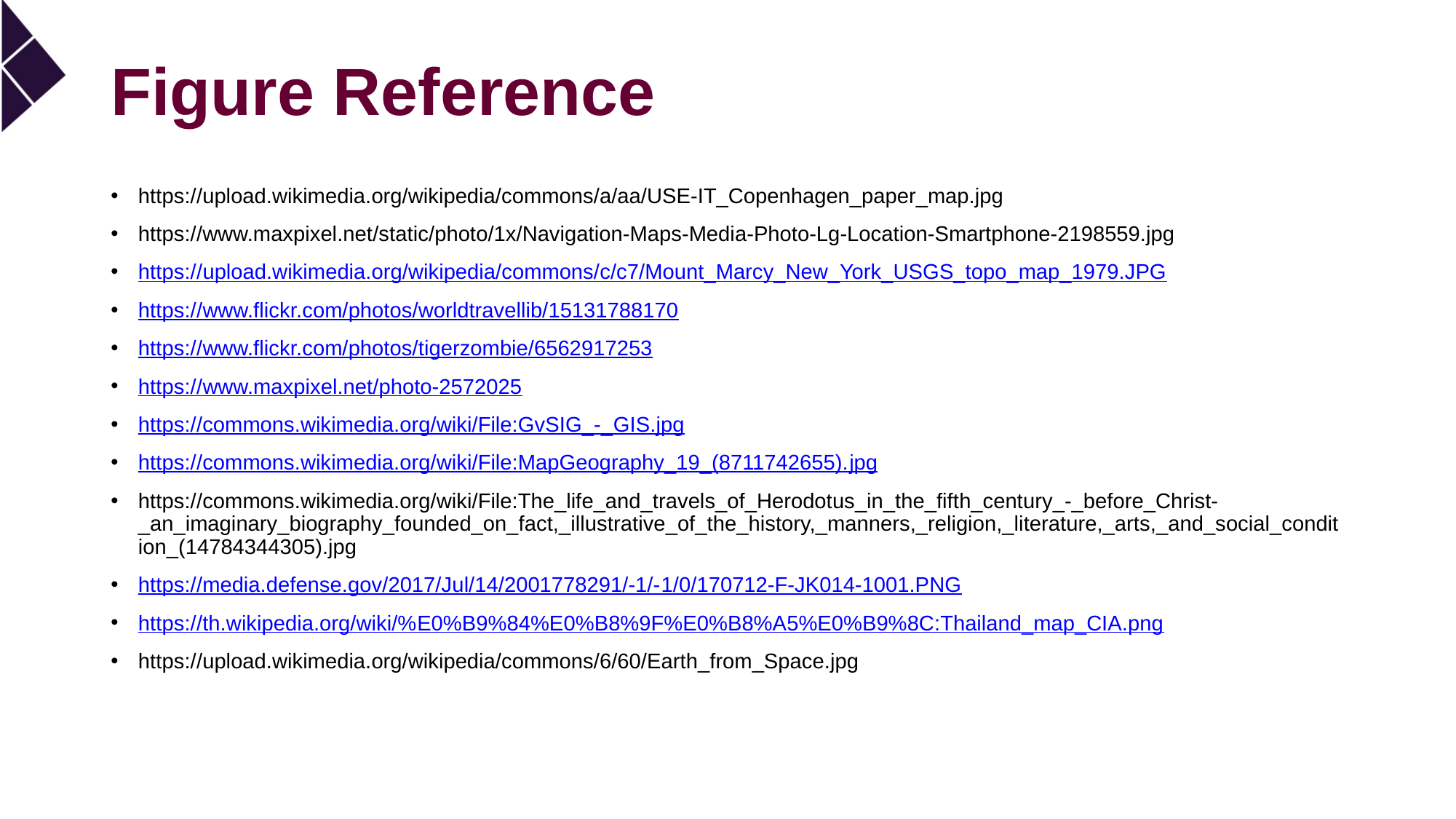

# Figure Reference
https://upload.wikimedia.org/wikipedia/commons/a/aa/USE-IT_Copenhagen_paper_map.jpg
https://www.maxpixel.net/static/photo/1x/Navigation-Maps-Media-Photo-Lg-Location-Smartphone-2198559.jpg
https://upload.wikimedia.org/wikipedia/commons/c/c7/Mount_Marcy_New_York_USGS_topo_map_1979.JPG
https://www.flickr.com/photos/worldtravellib/15131788170
https://www.flickr.com/photos/tigerzombie/6562917253
https://www.maxpixel.net/photo-2572025
https://commons.wikimedia.org/wiki/File:GvSIG_-_GIS.jpg
https://commons.wikimedia.org/wiki/File:MapGeography_19_(8711742655).jpg
https://commons.wikimedia.org/wiki/File:The_life_and_travels_of_Herodotus_in_the_fifth_century_-_before_Christ-_an_imaginary_biography_founded_on_fact,_illustrative_of_the_history,_manners,_religion,_literature,_arts,_and_social_condition_(14784344305).jpg
https://media.defense.gov/2017/Jul/14/2001778291/-1/-1/0/170712-F-JK014-1001.PNG
https://th.wikipedia.org/wiki/%E0%B9%84%E0%B8%9F%E0%B8%A5%E0%B9%8C:Thailand_map_CIA.png
https://upload.wikimedia.org/wikipedia/commons/6/60/Earth_from_Space.jpg